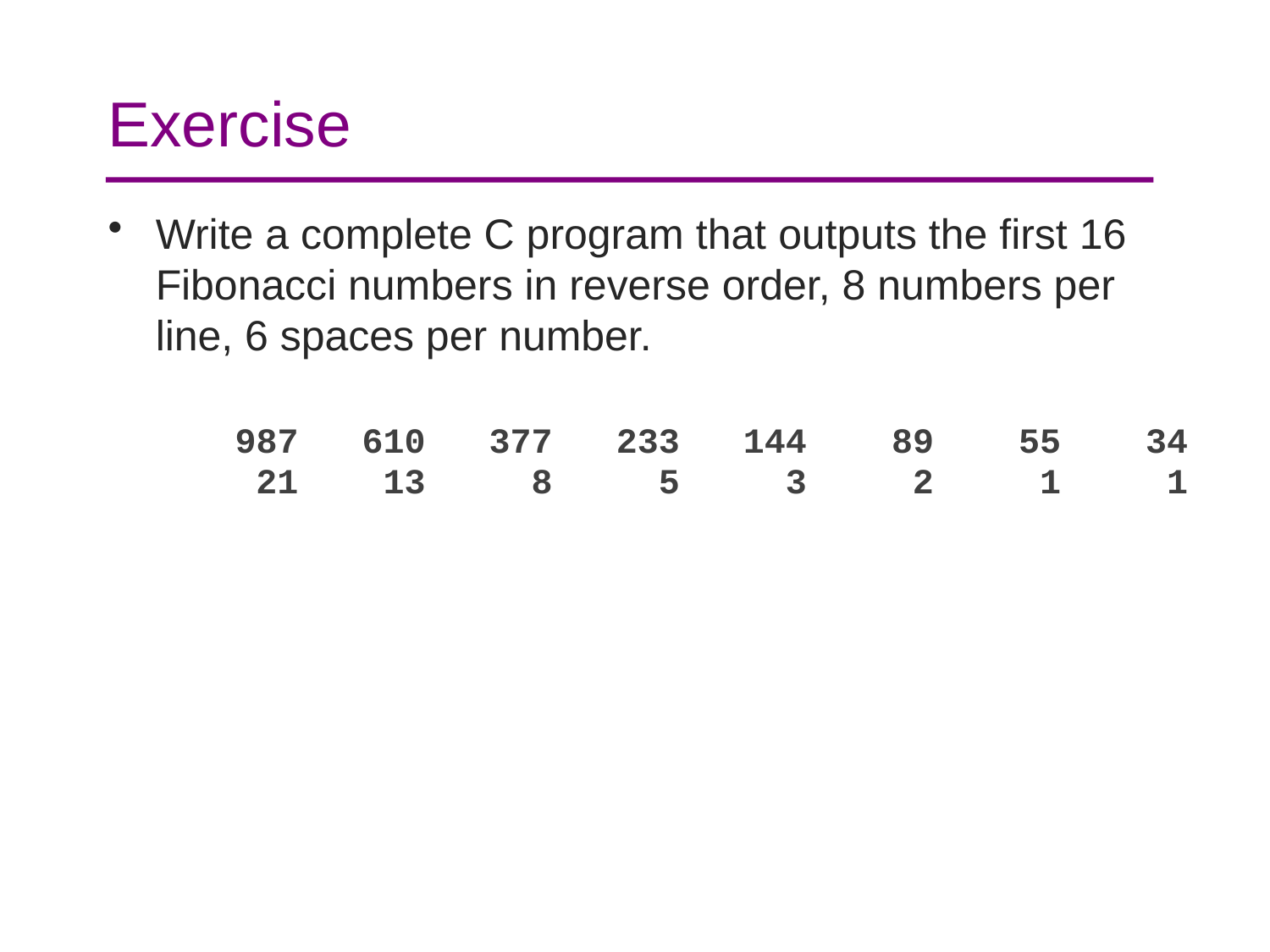

# Exercise
Write a complete C program that outputs the first 16 Fibonacci numbers in reverse order, 8 numbers per line, 6 spaces per number.

   987   610   377   233   144    89    55    34
    21    13     8     5     3     2     1     1